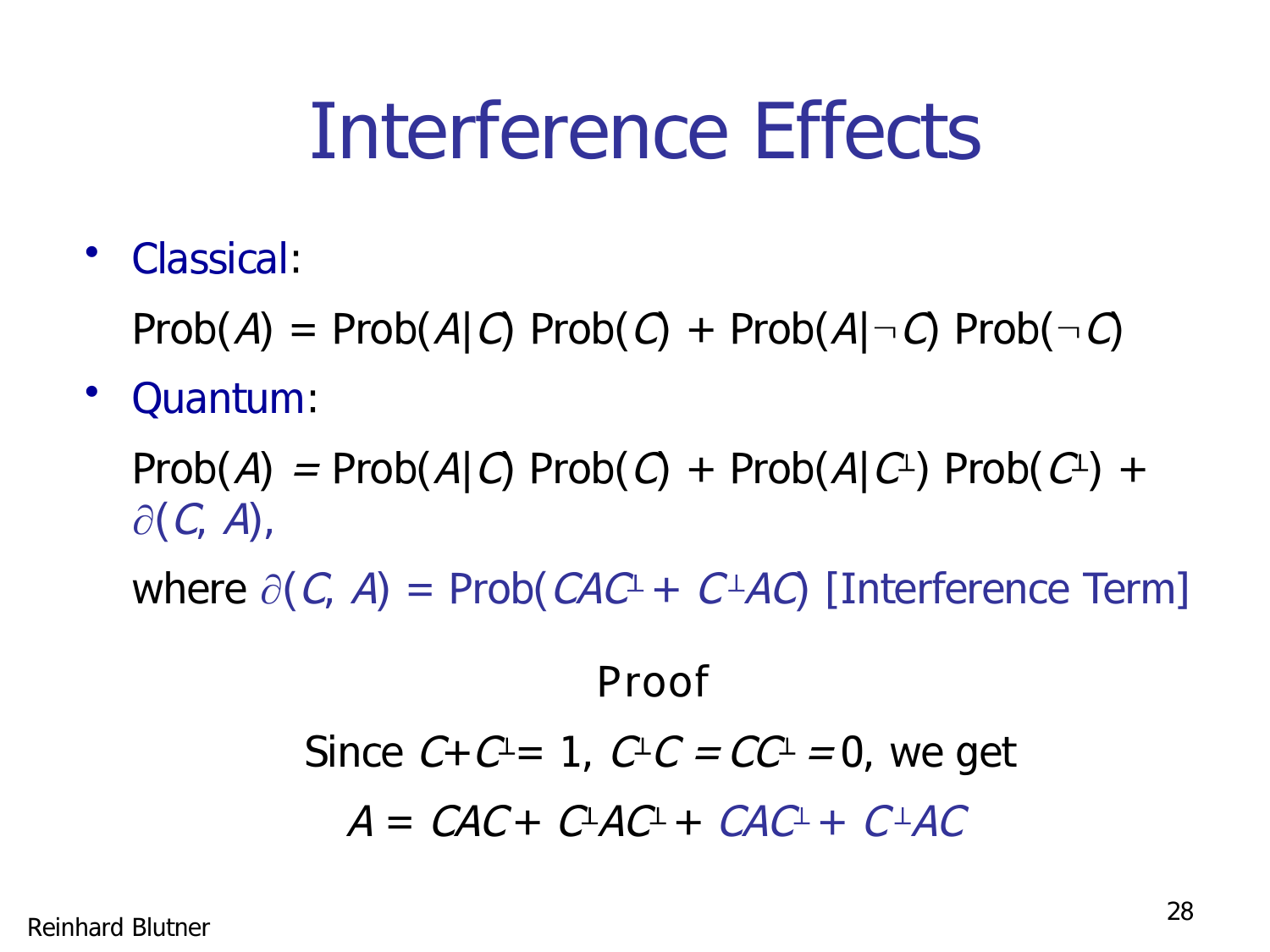

Interference Effects
Classical:
	Prob(A) = Prob(A|C) Prob(C) + Prob(A|¬C) Prob(¬C)
Quantum:
	Prob(A) = Prob(A|C) Prob(C) + Prob(A|C⊥) Prob(C⊥) + ∂(C, A),
	where ∂(C, A) = Prob(CAC⊥ + C ⊥AC) [Interference Term]

Proof
 Since C+C⊥= 1, C⊥C = CC⊥ = 0, we get
A = CAC + C⊥AC⊥ + CAC⊥ + C ⊥AC
28
Reinhard Blutner